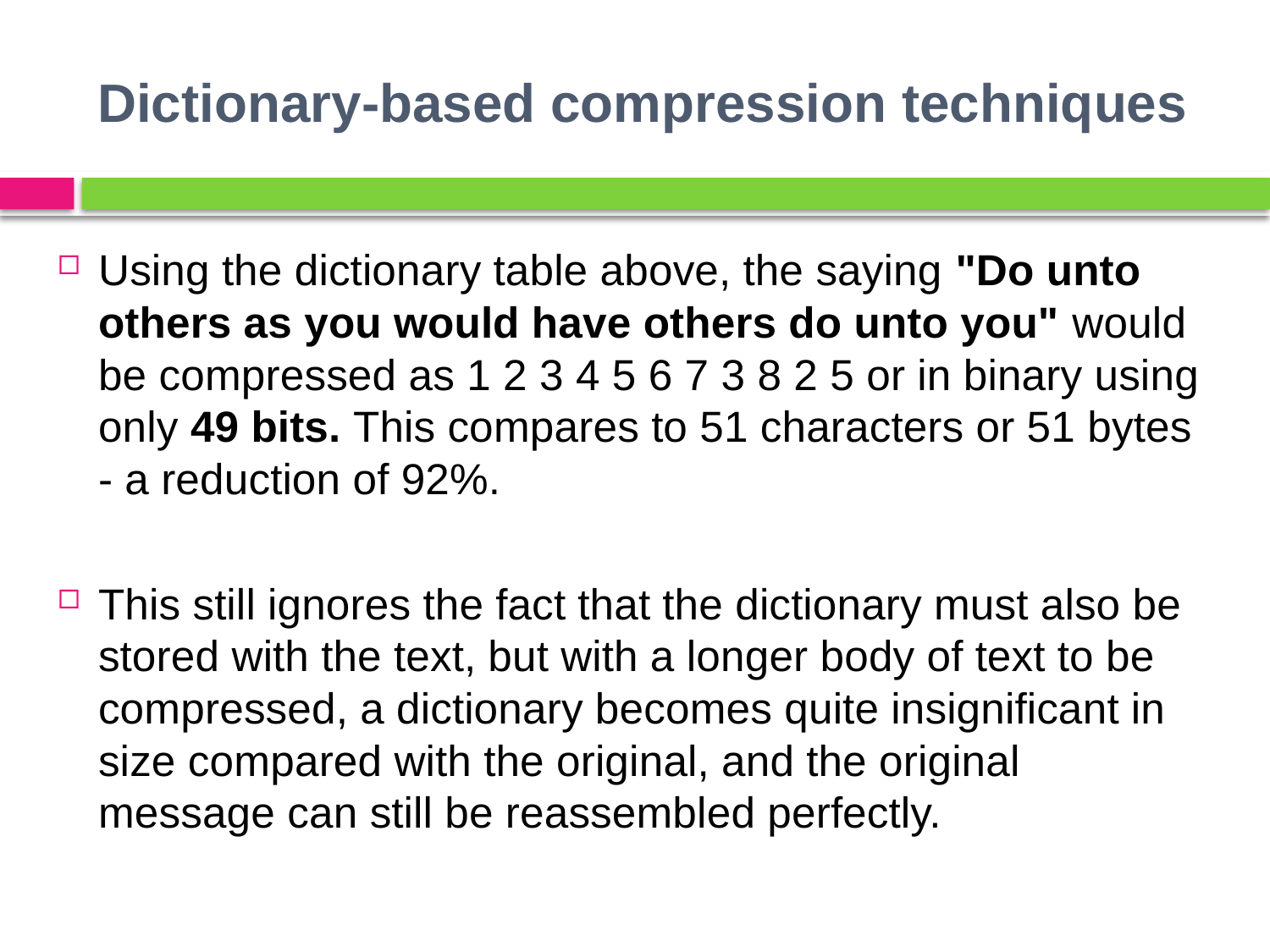

# Dictionary-based compression techniques
Using the dictionary table above, the saying "Do unto others as you would have others do unto you" would be compressed as 1 2 3 4 5 6 7 3 8 2 5 or in binary using only 49 bits. This compares to 51 characters or 51 bytes - a reduction of 92%.

This still ignores the fact that the dictionary must also be stored with the text, but with a longer body of text to be compressed, a dictionary becomes quite insignificant in size compared with the original, and the original message can still be reassembled perfectly.